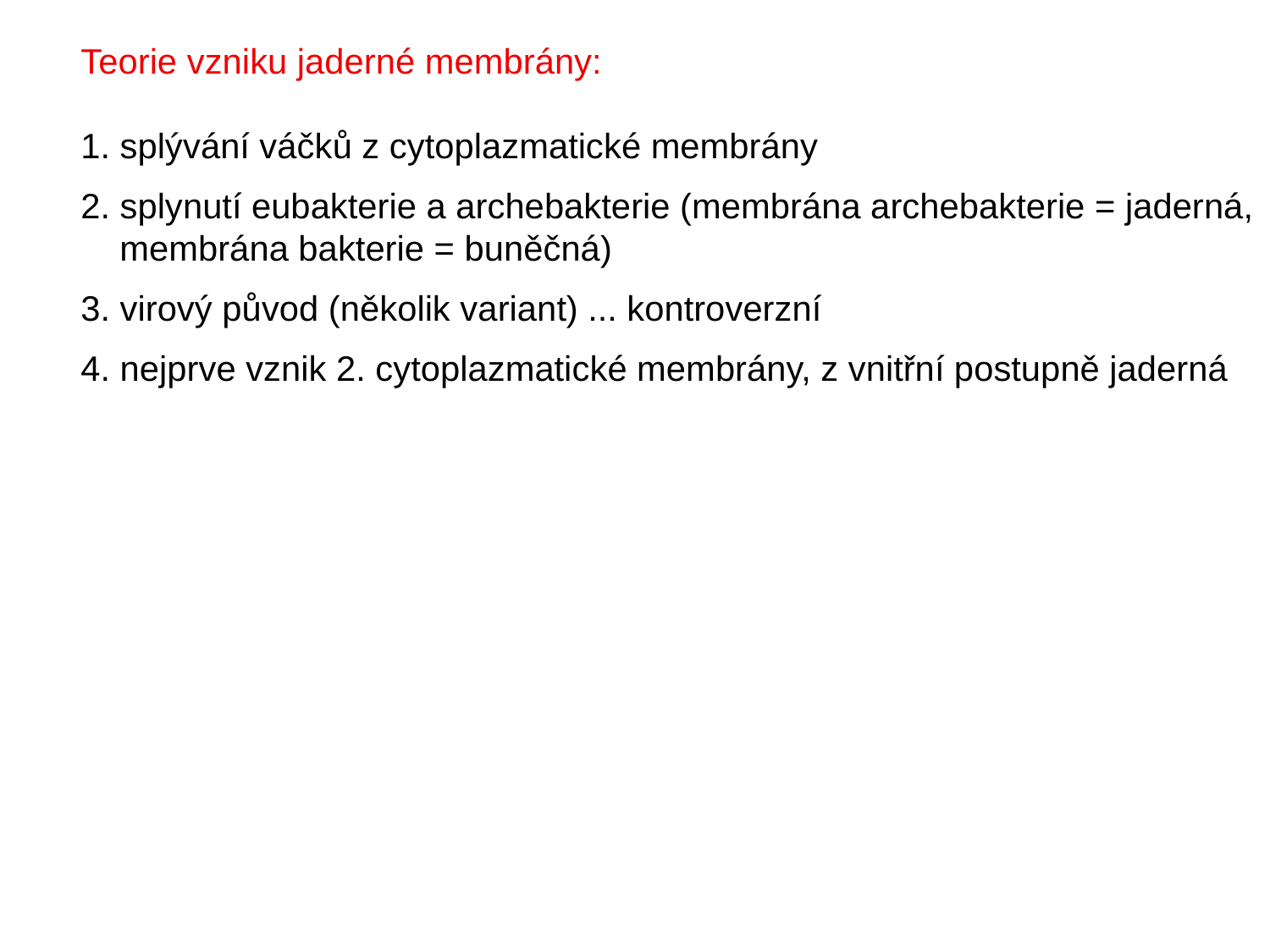

Teorie vzniku jaderné membrány:
1. splývání váčků z cytoplazmatické membrány
2. splynutí eubakterie a archebakterie (membrána archebakterie = jaderná,
    membrána bakterie = buněčná)
3. virový původ (několik variant) ... kontroverzní
4. nejprve vznik 2. cytoplazmatické membrány, z vnitřní postupně jaderná